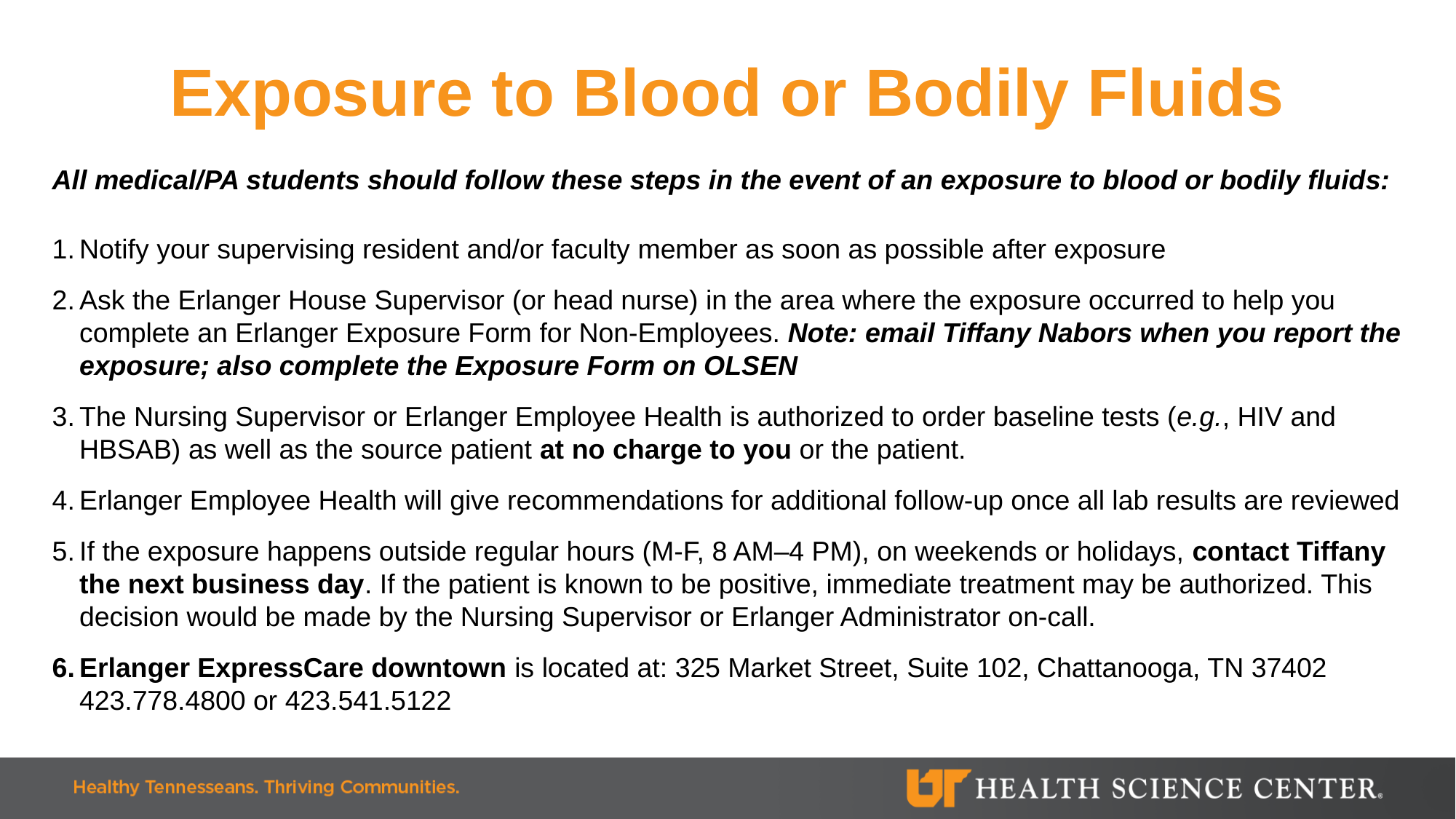

19
Exposure to Blood or Bodily Fluids
All medical/PA students should follow these steps in the event of an exposure to blood or bodily fluids:
Notify your supervising resident and/or faculty member as soon as possible after exposure
Ask the Erlanger House Supervisor (or head nurse) in the area where the exposure occurred to help you complete an Erlanger Exposure Form for Non-Employees. Note: email Tiffany Nabors when you report the exposure; also complete the Exposure Form on OLSEN
The Nursing Supervisor or Erlanger Employee Health is authorized to order baseline tests (e.g., HIV and HBSAB) as well as the source patient at no charge to you or the patient.
Erlanger Employee Health will give recommendations for additional follow-up once all lab results are reviewed
If the exposure happens outside regular hours (M-F, 8 AM–4 PM), on weekends or holidays, contact Tiffany the next business day. If the patient is known to be positive, immediate treatment may be authorized. This decision would be made by the Nursing Supervisor or Erlanger Administrator on-call.
Erlanger ExpressCare downtown is located at: 325 Market Street, Suite 102, Chattanooga, TN 37402
423.778.4800 or 423.541.5122